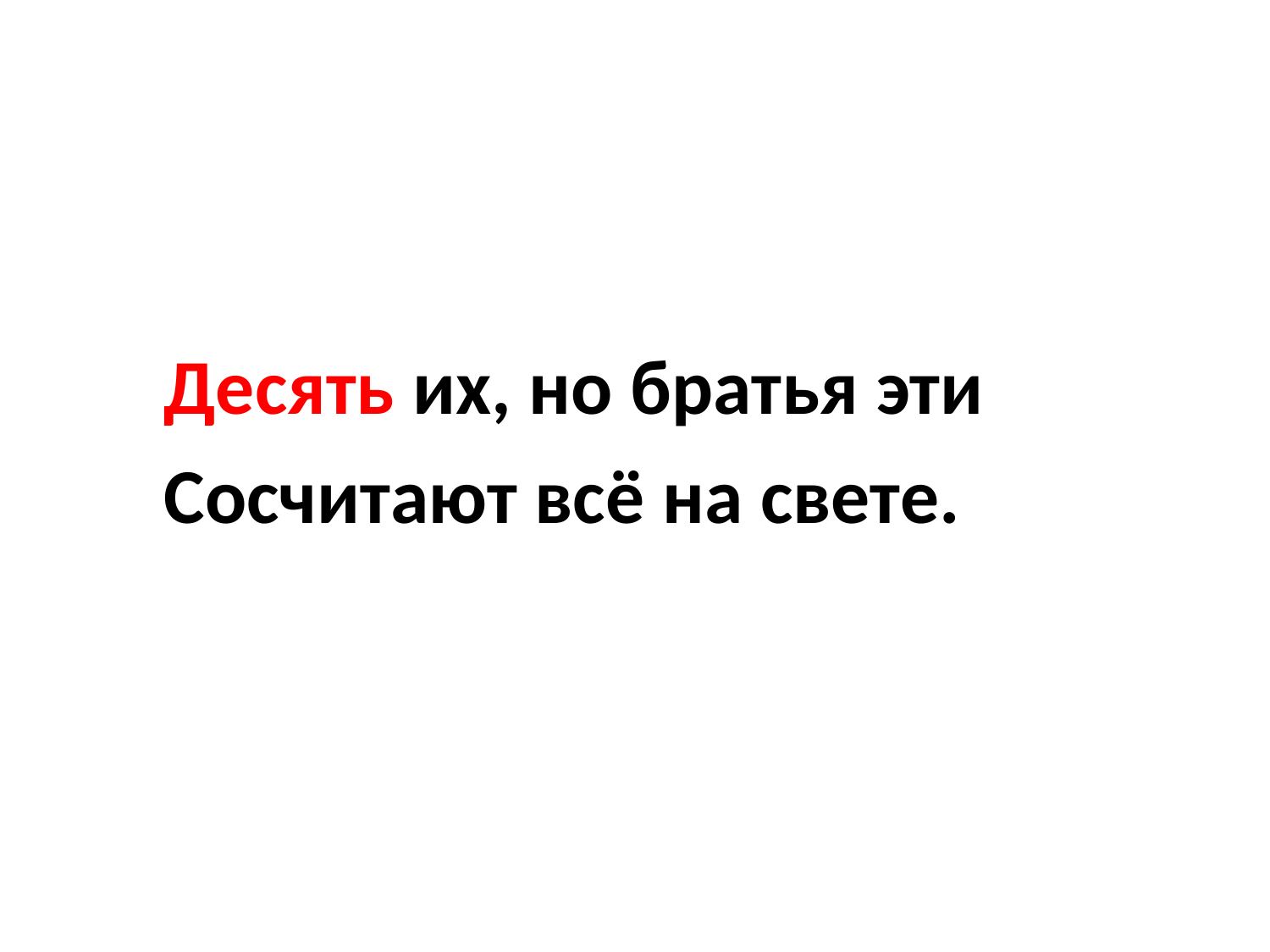

#

     Десять их, но братья эти
     Сосчитают всё на свете.